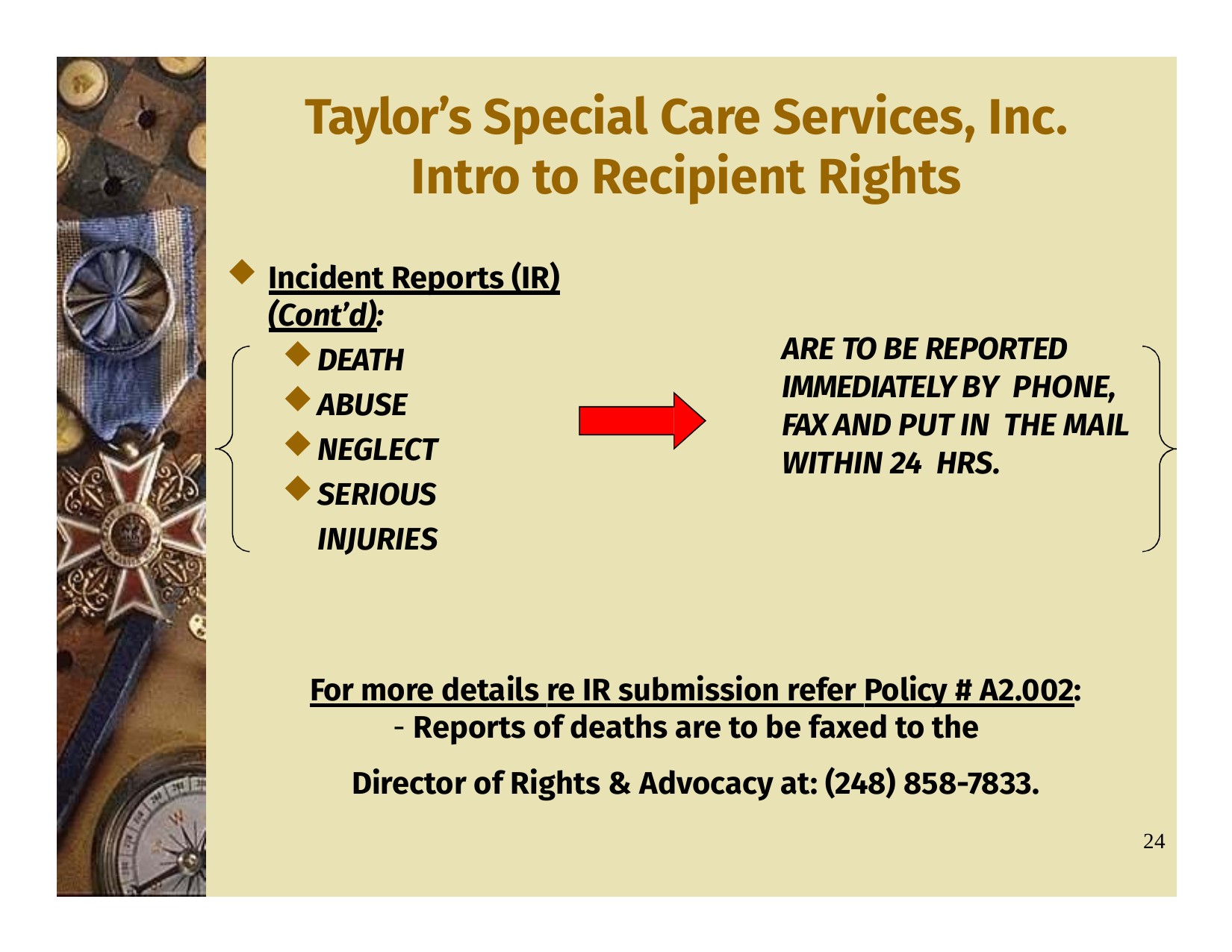

# Taylor’s Special Care Services, Inc.
Intro to Recipient Rights
Incident Reports (IR)
(Cont’d):
DEATH
ABUSE
NEGLECT
SERIOUS  INJURIES
ARE TO BE REPORTED  IMMEDIATELY BY  PHONE, FAX AND PUT IN  THE MAIL WITHIN 24  HRS.

For more details re IR submission refer Policy # A2.002:
- Reports of deaths are to be faxed to the
Director of Rights & Advocacy at: (248) 858-7833.
24